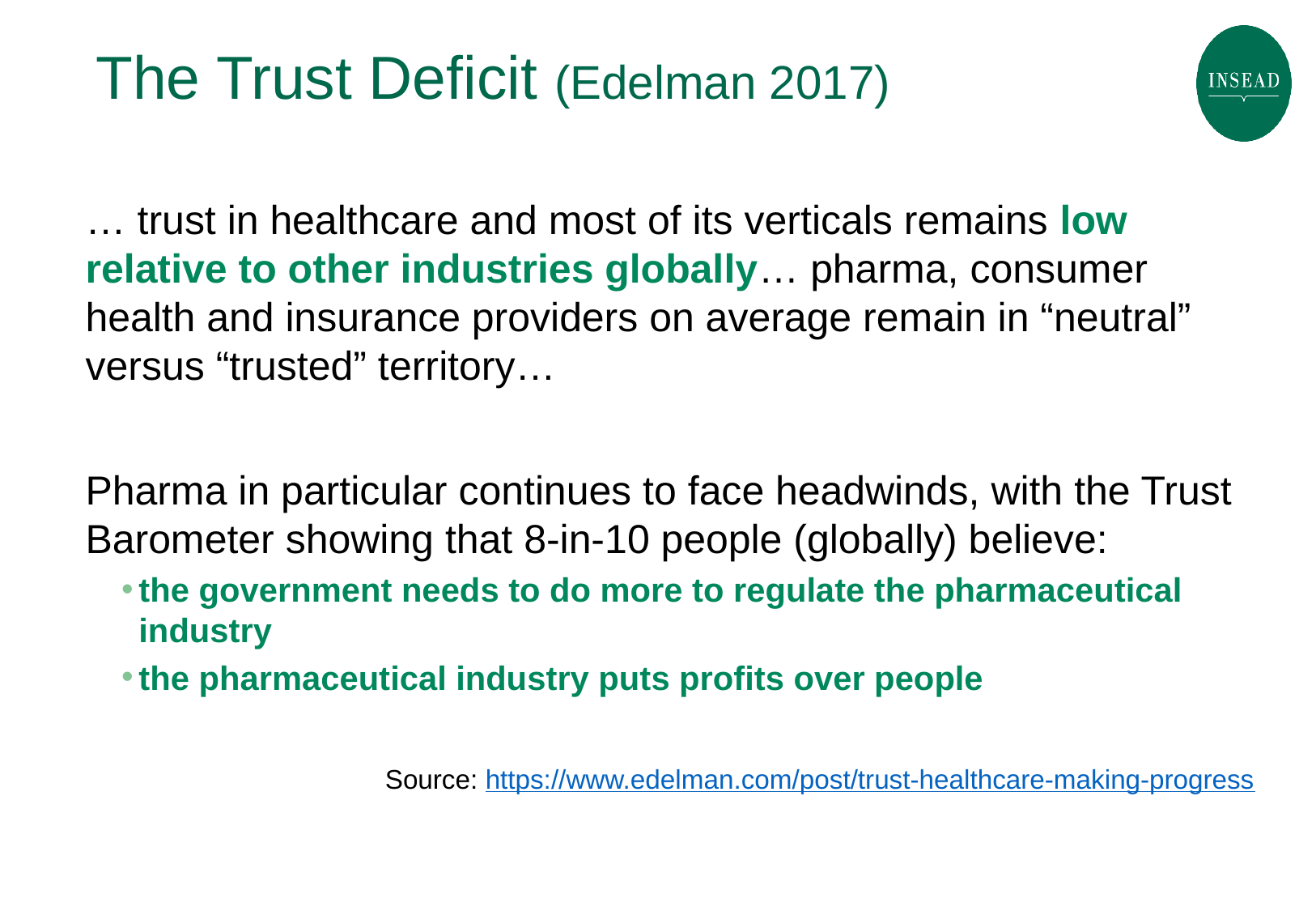

# The Trust Deficit (Edelman 2017)
… trust in healthcare and most of its verticals remains low relative to other industries globally… pharma, consumer health and insurance providers on average remain in “neutral” versus “trusted” territory…

Pharma in particular continues to face headwinds, with the Trust Barometer showing that 8-in-10 people (globally) believe:
the government needs to do more to regulate the pharmaceutical industry
the pharmaceutical industry puts profits over people

Source: https://www.edelman.com/post/trust-healthcare-making-progress